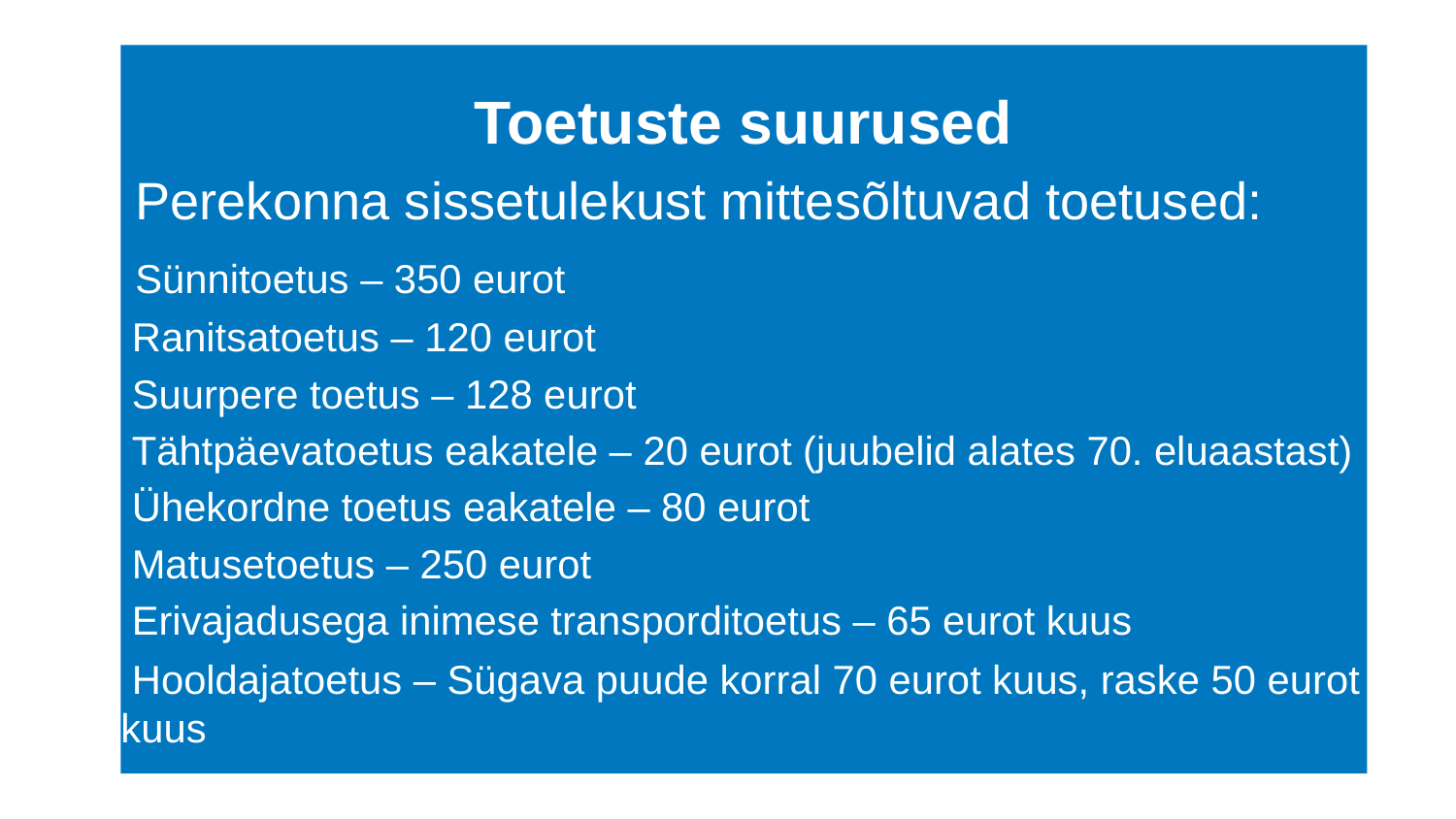

Toetuste suurused
 Perekonna sissetulekust mittesõltuvad toetused:
 Sünnitoetus – 350 eurot
 Ranitsatoetus – 120 eurot
 Suurpere toetus – 128 eurot
 Tähtpäevatoetus eakatele – 20 eurot (juubelid alates 70. eluaastast)
 Ühekordne toetus eakatele – 80 eurot
 Matusetoetus – 250 eurot
 Erivajadusega inimese transporditoetus – 65 eurot kuus
 Hooldajatoetus – Sügava puude korral 70 eurot kuus, raske 50 eurot kuus